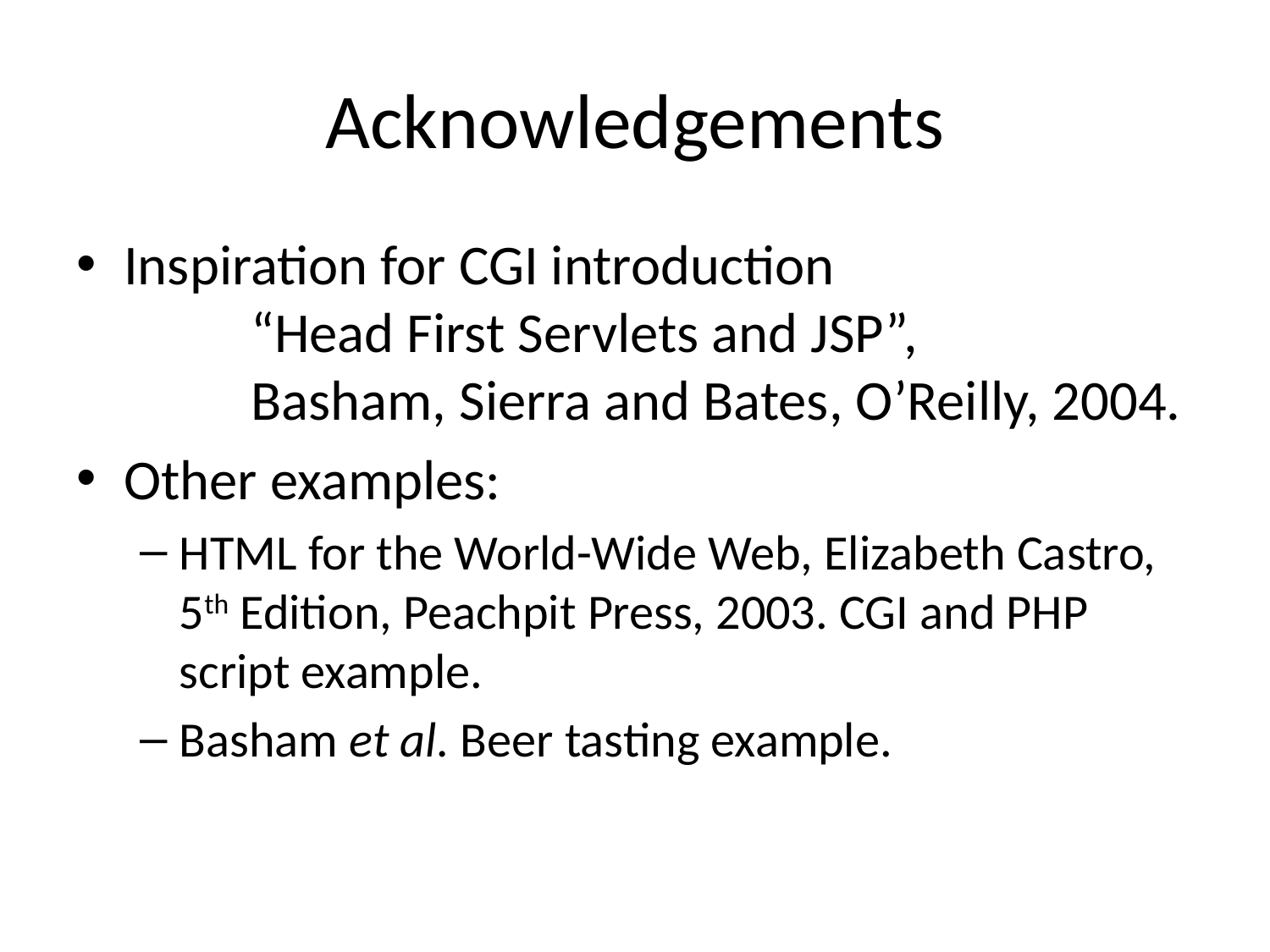

# Acknowledgements
Inspiration for CGI introduction
	“Head First Servlets and JSP”,
	Basham, Sierra and Bates, O’Reilly, 2004.
Other examples:
HTML for the World-Wide Web, Elizabeth Castro, 5th Edition, Peachpit Press, 2003. CGI and PHP script example.
Basham et al. Beer tasting example.